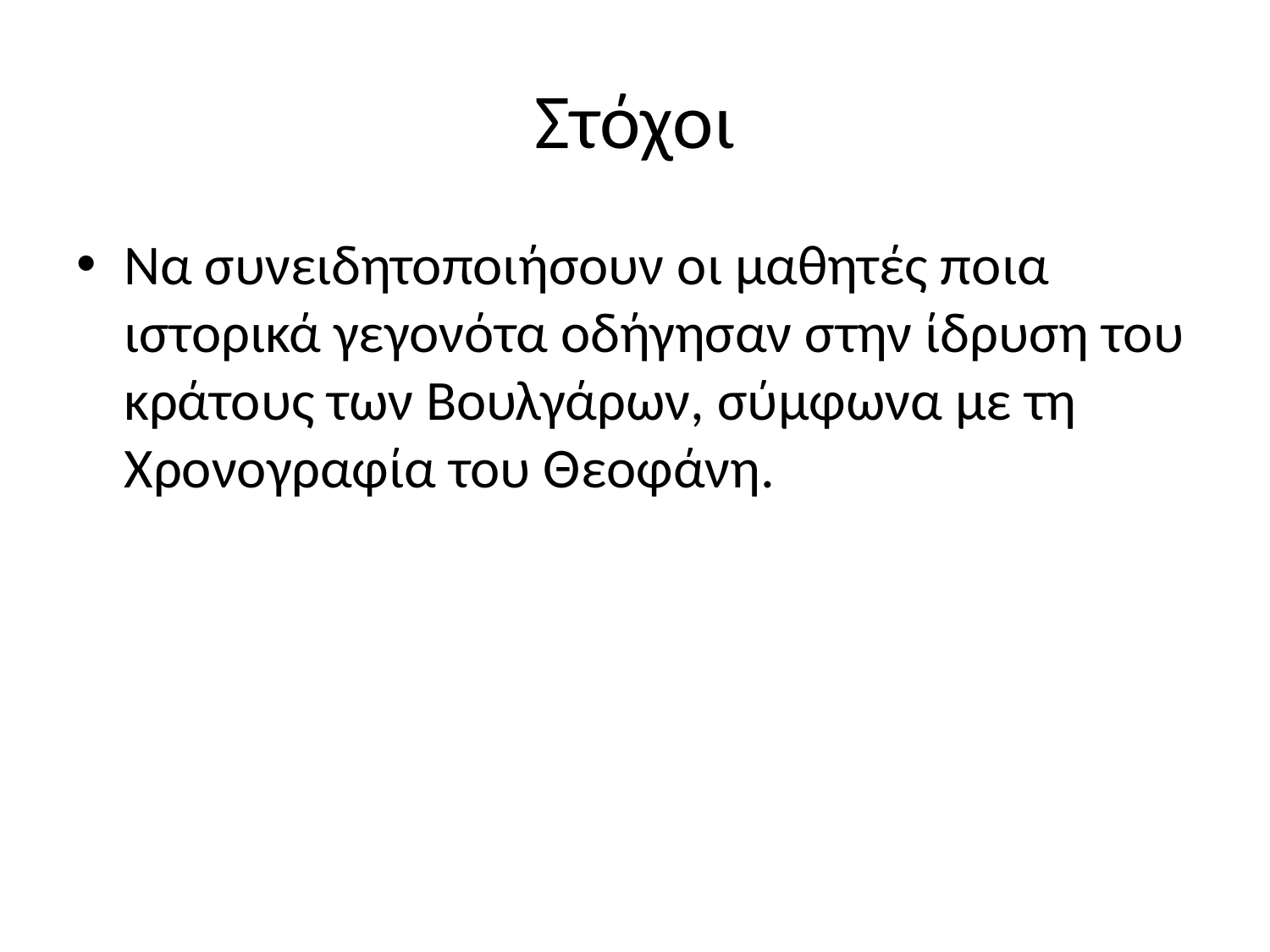

# Στόχοι
Να συνειδητοποιήσουν οι μαθητές ποια ιστορικά γεγονότα οδήγησαν στην ίδρυση του κράτους των Βουλγάρων, σύμφωνα με τη Χρονογραφία του Θεοφάνη.